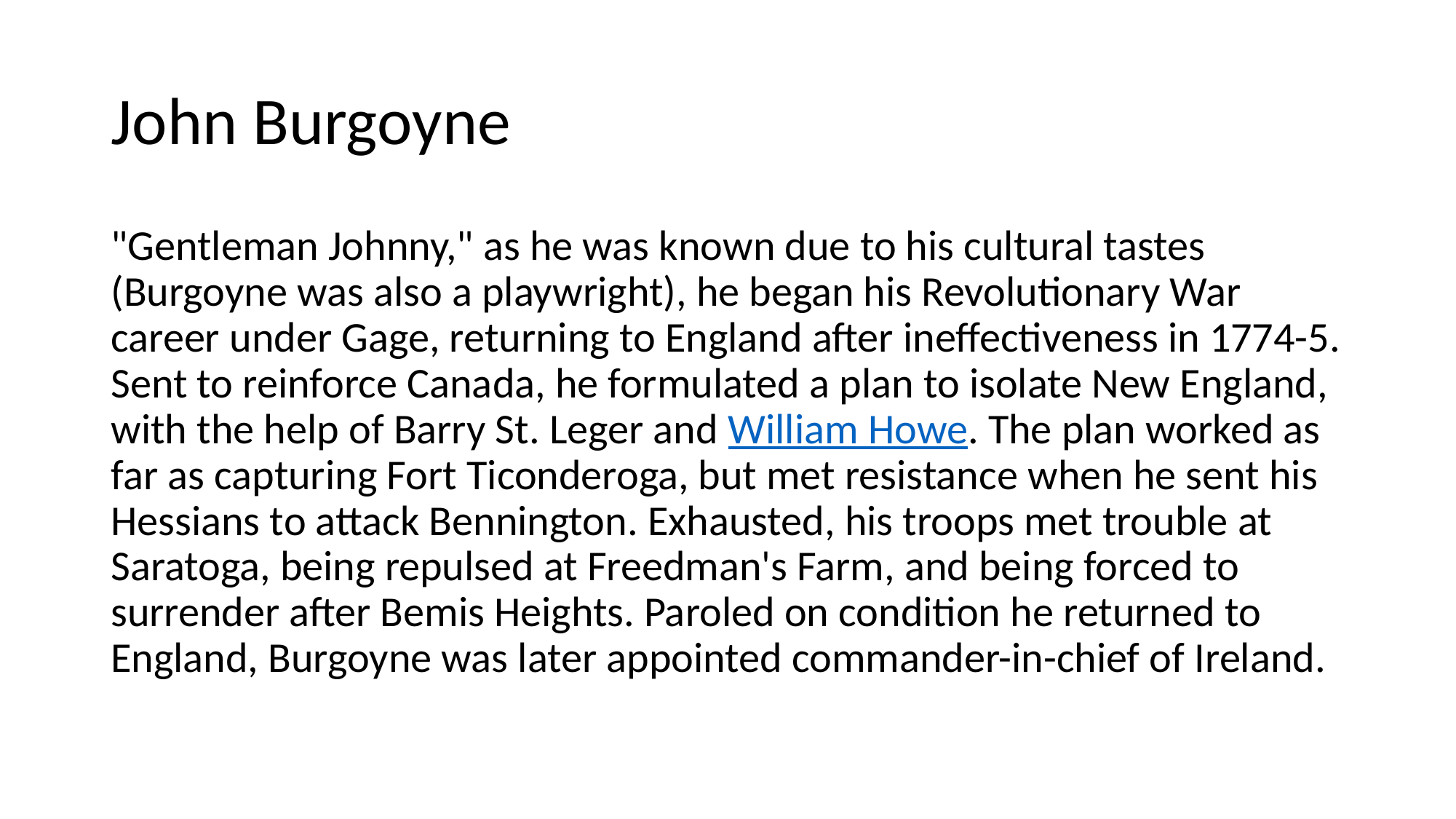

# John Burgoyne
"Gentleman Johnny," as he was known due to his cultural tastes (Burgoyne was also a playwright), he began his Revolutionary War career under Gage, returning to England after ineffectiveness in 1774-5. Sent to reinforce Canada, he formulated a plan to isolate New England, with the help of Barry St. Leger and William Howe. The plan worked as far as capturing Fort Ticonderoga, but met resistance when he sent his Hessians to attack Bennington. Exhausted, his troops met trouble at Saratoga, being repulsed at Freedman's Farm, and being forced to surrender after Bemis Heights. Paroled on condition he returned to England, Burgoyne was later appointed commander-in-chief of Ireland.